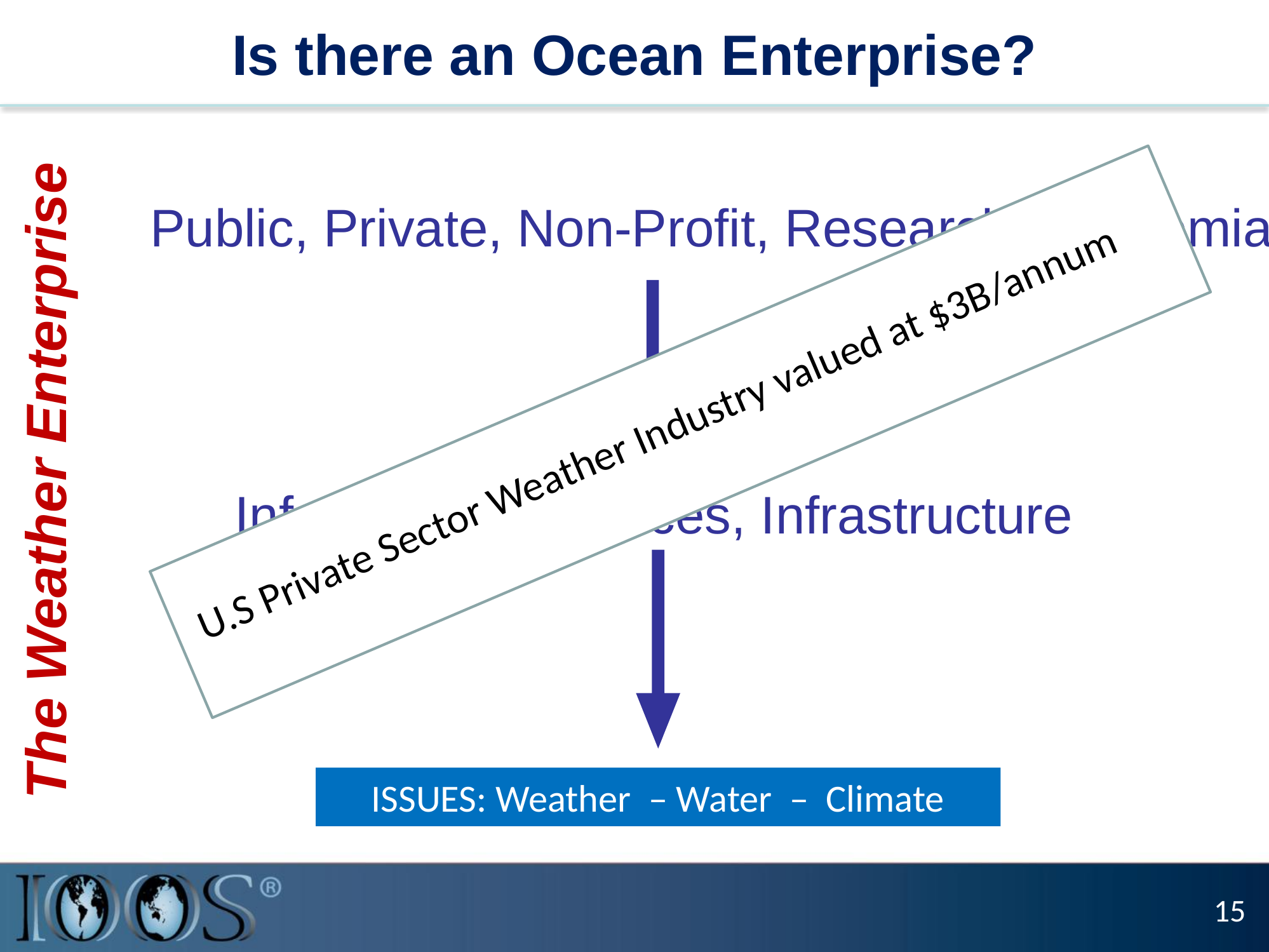

# Is there an Ocean Enterprise?

Public, Private, Non-Profit, Research, Academia

U.S Private Sector Weather Industry valued at $3B/annum
The Weather Enterprise
Information, Services, Infrastructure

ISSUES: Weather  – Water  –  Climate
15